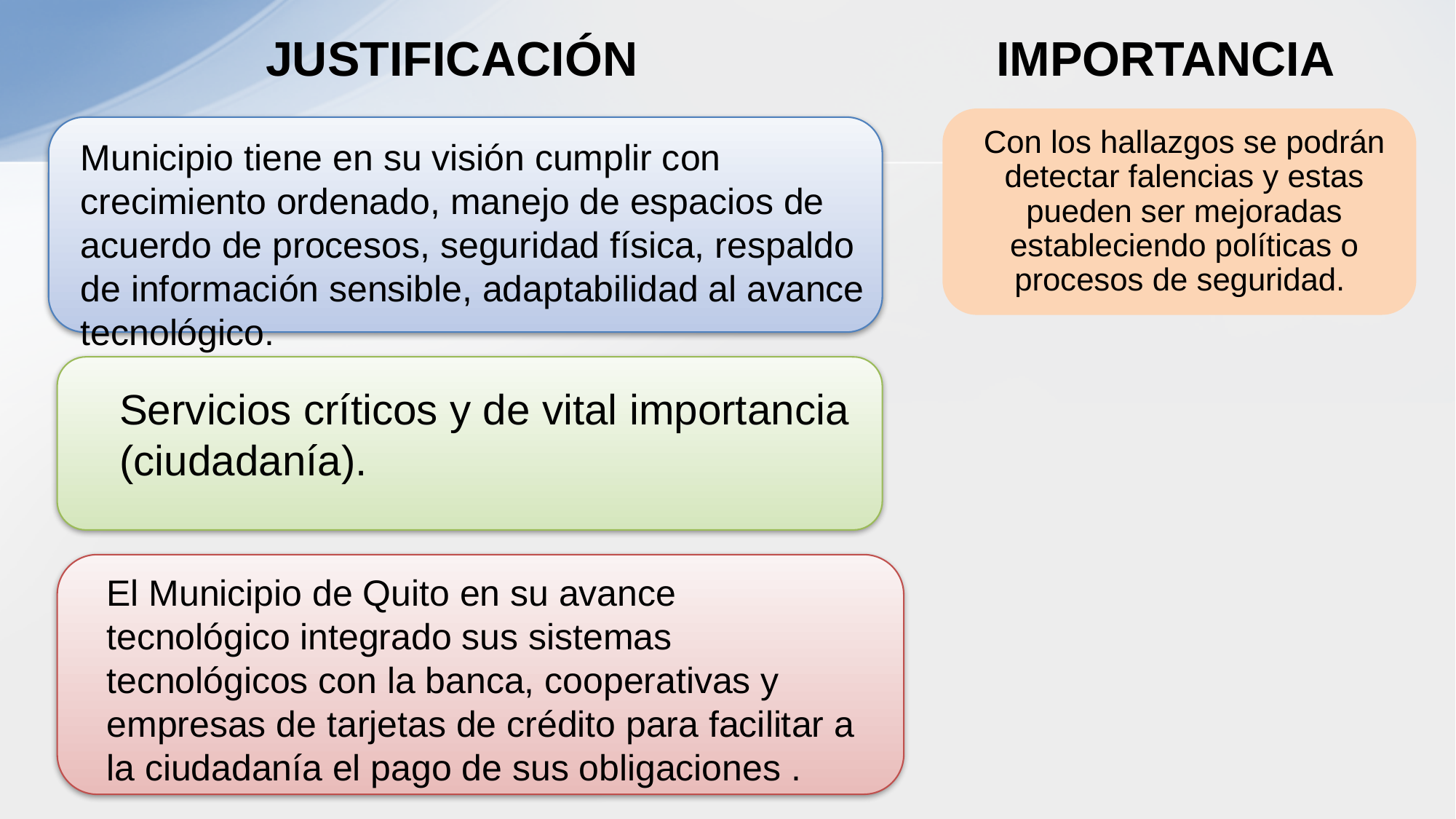

JUSTIFICACIÓN
IMPORTANCIA
Con los hallazgos se podrán detectar falencias y estas pueden ser mejoradas estableciendo políticas o procesos de seguridad.

Municipio tiene en su visión cumplir con crecimiento ordenado, manejo de espacios de acuerdo de procesos, seguridad física, respaldo de información sensible, adaptabilidad al avance tecnológico.

Servicios críticos y de vital importancia (ciudadanía).

El Municipio de Quito en su avance tecnológico integrado sus sistemas tecnológicos con la banca, cooperativas y empresas de tarjetas de crédito para facilitar a la ciudadanía el pago de sus obligaciones .